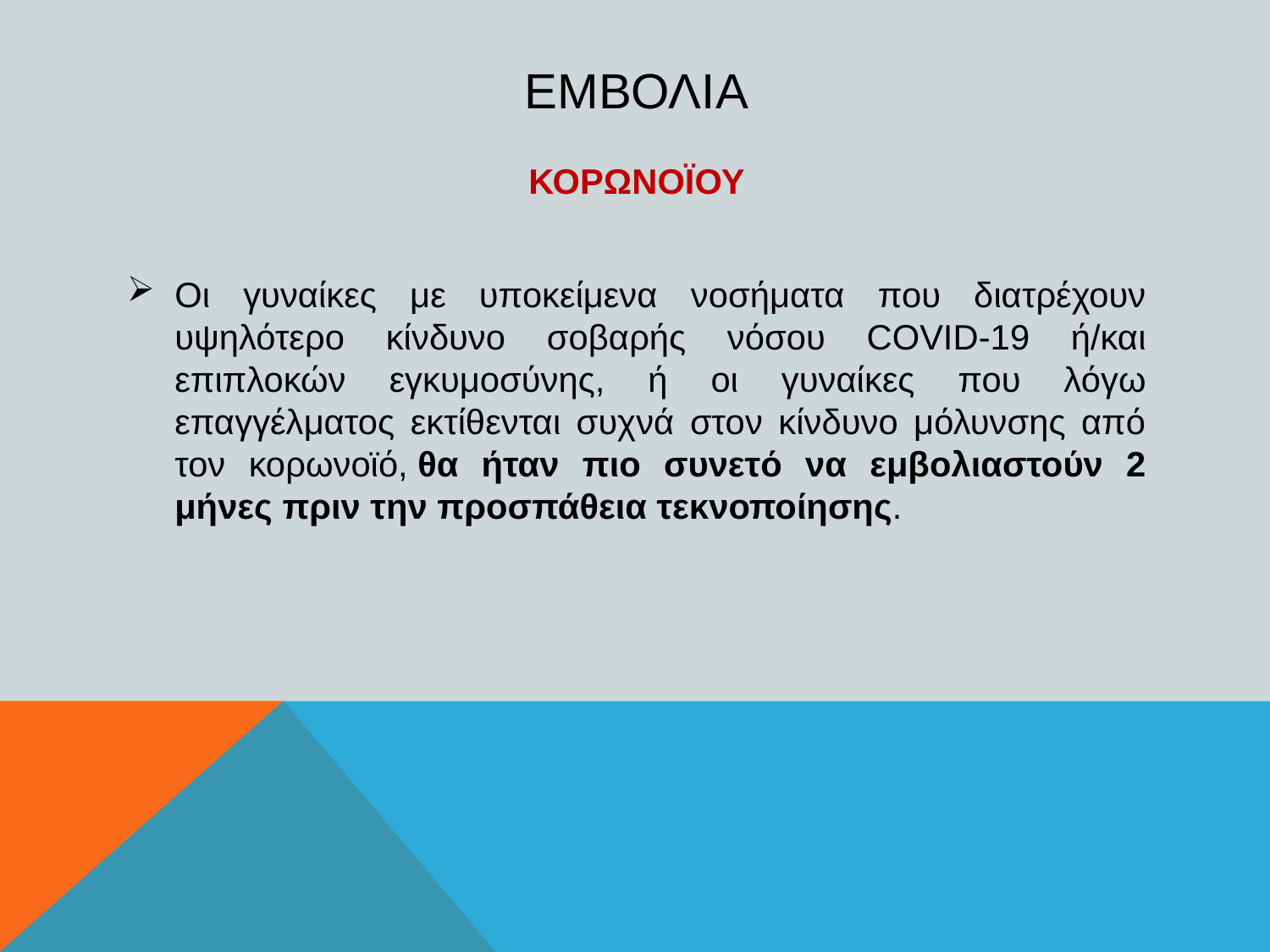

# εμβολια
ΚΟΡΩΝΟΪΟΥ

Οι γυναίκες με υποκείμενα νοσήματα που διατρέχουν υψηλότερο κίνδυνο σοβαρής νόσου COVID-19 ή/και επιπλοκών εγκυμοσύνης, ή οι γυναίκες που λόγω επαγγέλματος εκτίθενται συχνά στον κίνδυνο μόλυνσης από τον κορωνοϊό, θα ήταν πιο συνετό να εμβολιαστούν 2 μήνες πριν την προσπάθεια τεκνοποίησης.